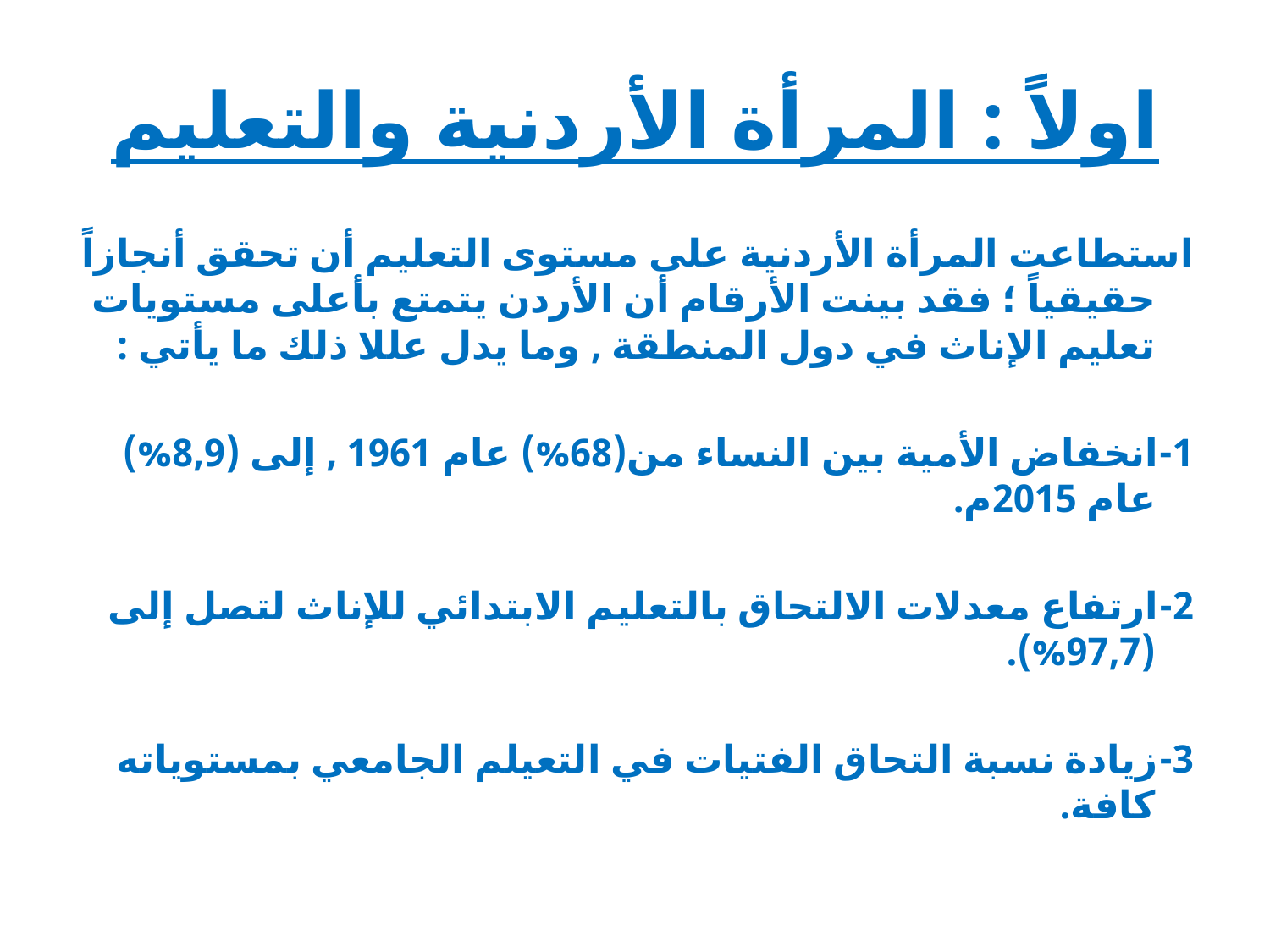

# اولاً : المرأة الأردنية والتعليم
استطاعت المرأة الأردنية على مستوى التعليم أن تحقق أنجازاً حقيقياً ؛ فقد بينت الأرقام أن الأردن يتمتع بأعلى مستويات تعليم الإناث في دول المنطقة , وما يدل عللا ذلك ما يأتي :

1-انخفاض الأمية بين النساء من(68%) عام 1961 , إلى (8,9%) عام 2015م.

2-ارتفاع معدلات الالتحاق بالتعليم الابتدائي للإناث لتصل إلى (97,7%).

3-زيادة نسبة التحاق الفتيات في التعيلم الجامعي بمستوياته كافة.